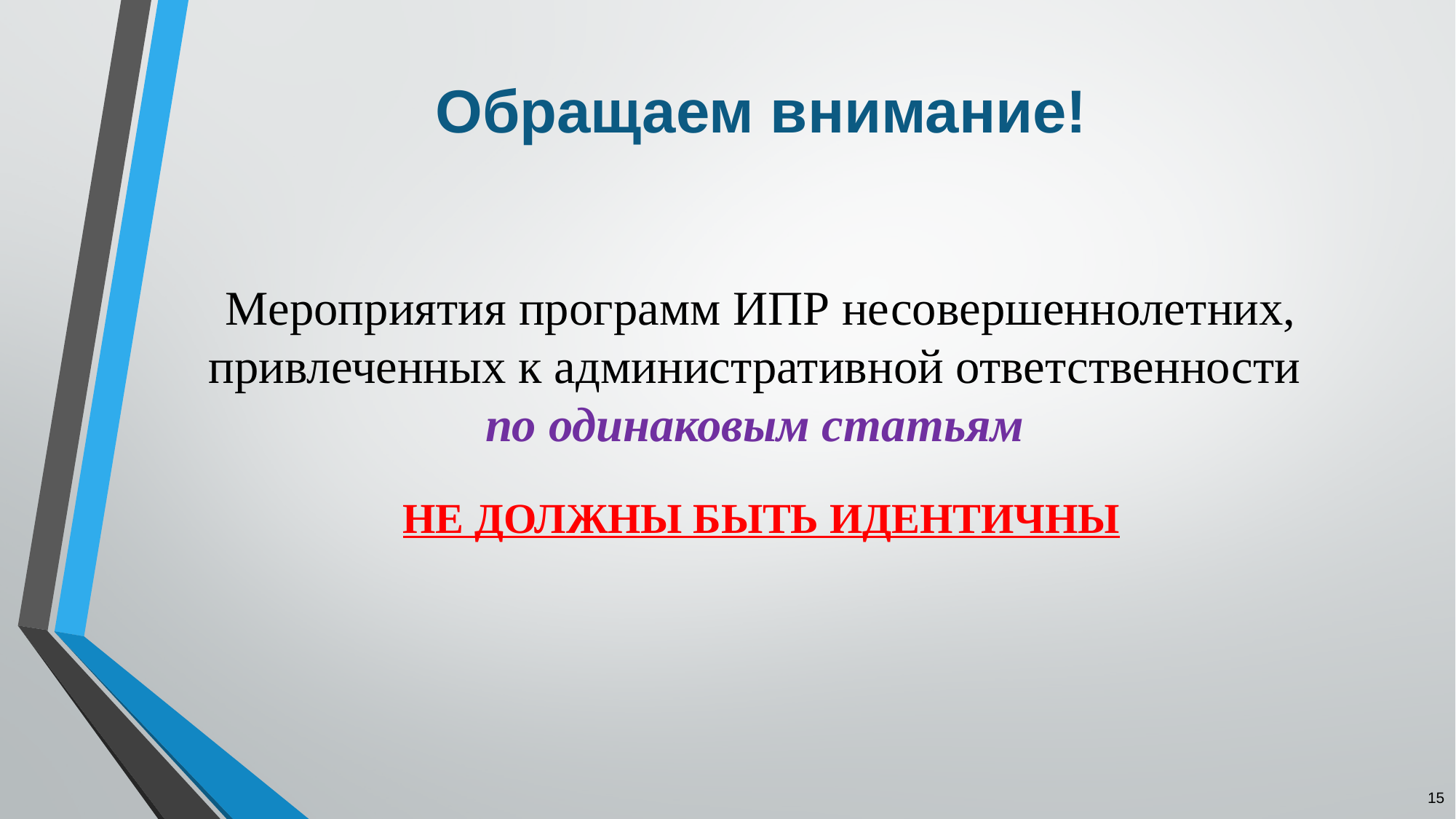

# Обращаем внимание!

Мероприятия программ ИПР несовершеннолетних,
привлеченных к административной ответственности
по одинаковым статьям

НЕ ДОЛЖНЫ БЫТЬ ИДЕНТИЧНЫ

15